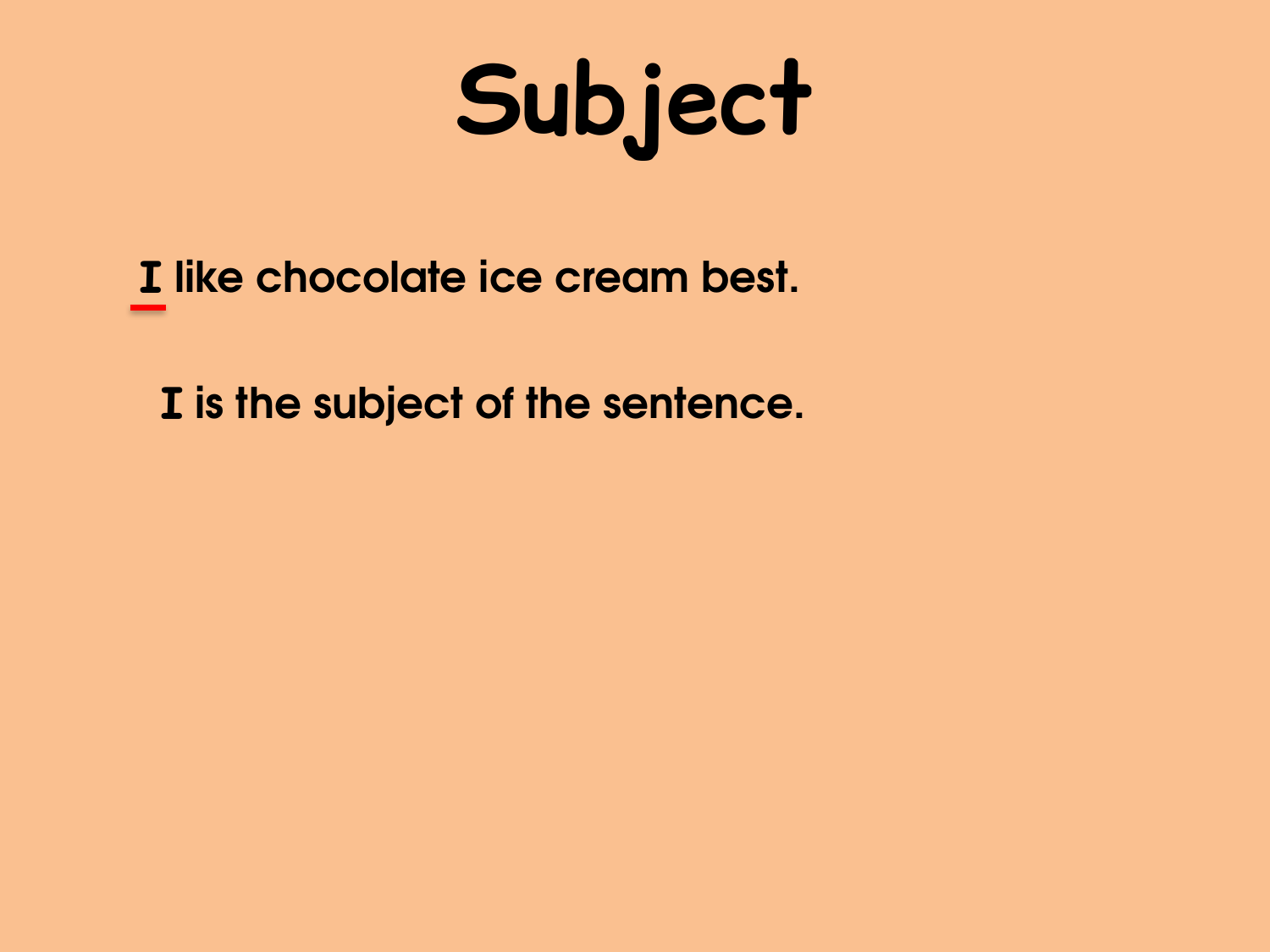

Subject
I like chocolate ice cream best.
I is the subject of the sentence.